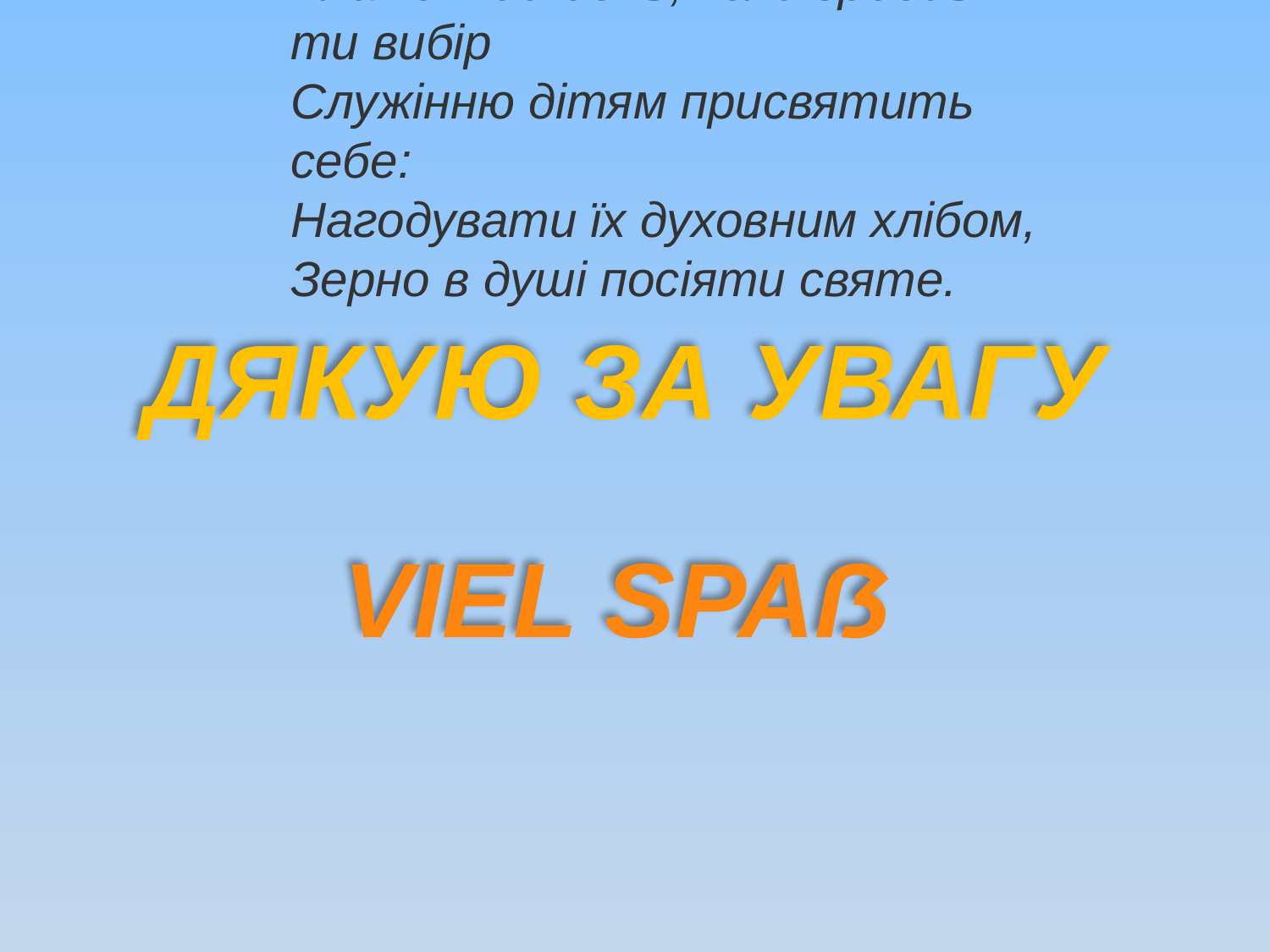

Блаженний день, коли зробив ти вибір
Служінню дітям присвятить себе:
Нагодувати їх духовним хлібом,
Зерно в душі посіяти святе.
Дякую за увагу
Viel Spaß